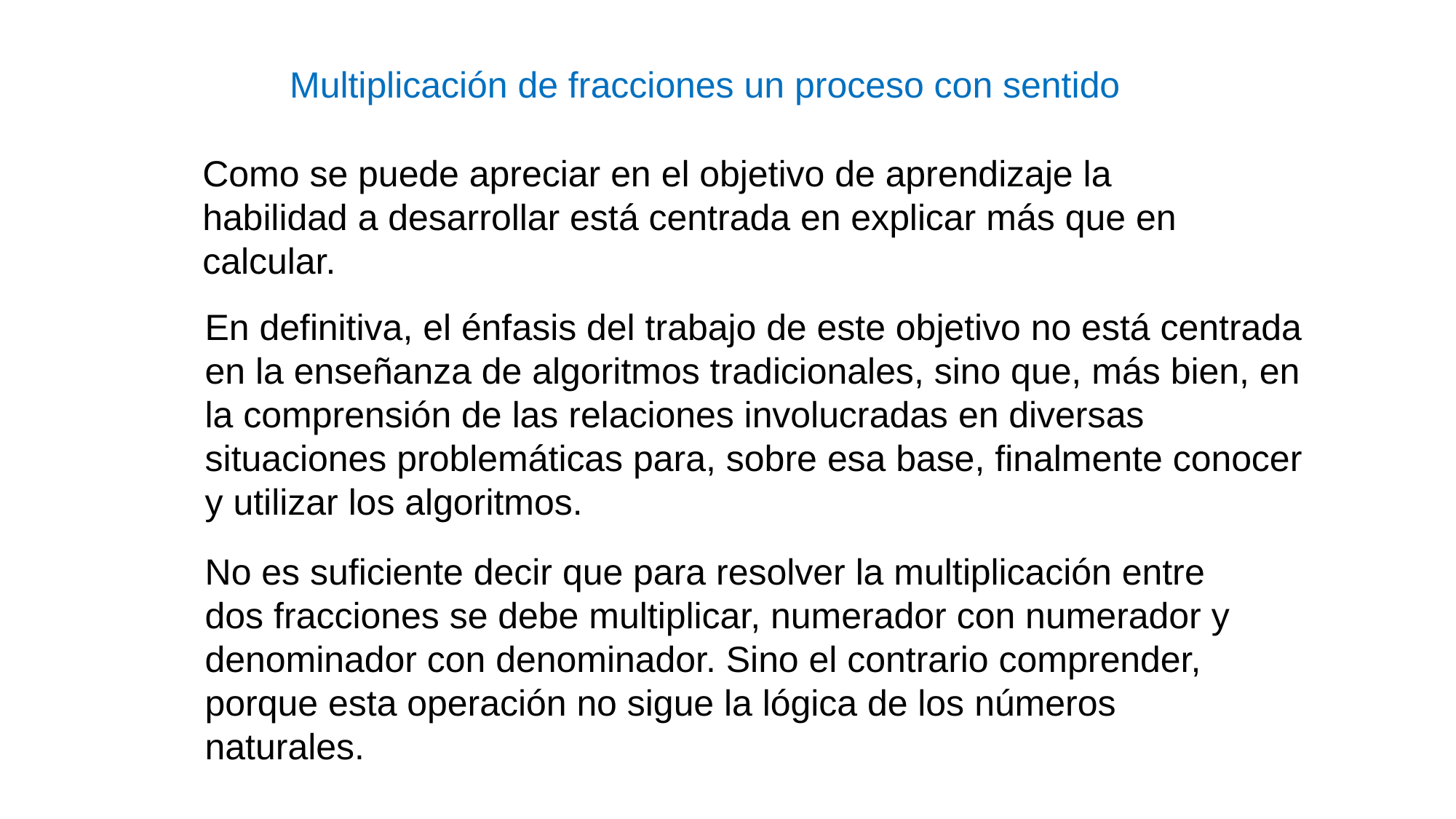

Multiplicación de fracciones un proceso con sentido
Como se puede apreciar en el objetivo de aprendizaje la habilidad a desarrollar está centrada en explicar más que en calcular.
En definitiva, el énfasis del trabajo de este objetivo no está centrada en la enseñanza de algoritmos tradicionales, sino que, más bien, en la comprensión de las relaciones involucradas en diversas situaciones problemáticas para, sobre esa base, finalmente conocer y utilizar los algoritmos.
No es suficiente decir que para resolver la multiplicación entre dos fracciones se debe multiplicar, numerador con numerador y denominador con denominador. Sino el contrario comprender, porque esta operación no sigue la lógica de los números naturales.